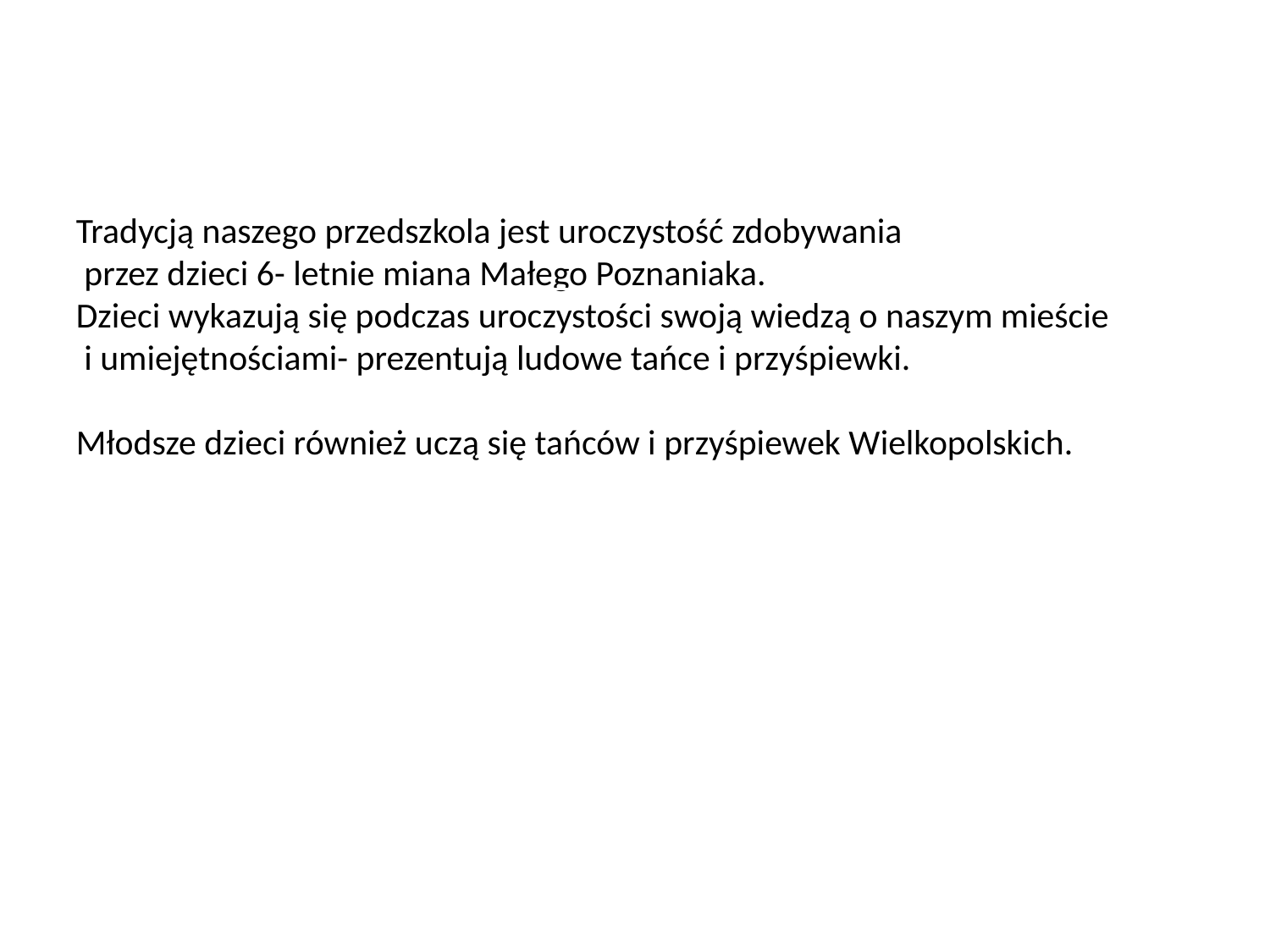

Tradycją naszego przedszkola jest uroczystość zdobywania
 przez dzieci 6- letnie miana Małego Poznaniaka.
Dzieci wykazują się podczas uroczystości swoją wiedzą o naszym mieście
 i umiejętnościami- prezentują ludowe tańce i przyśpiewki.

Młodsze dzieci również uczą się tańców i przyśpiewek Wielkopolskich.